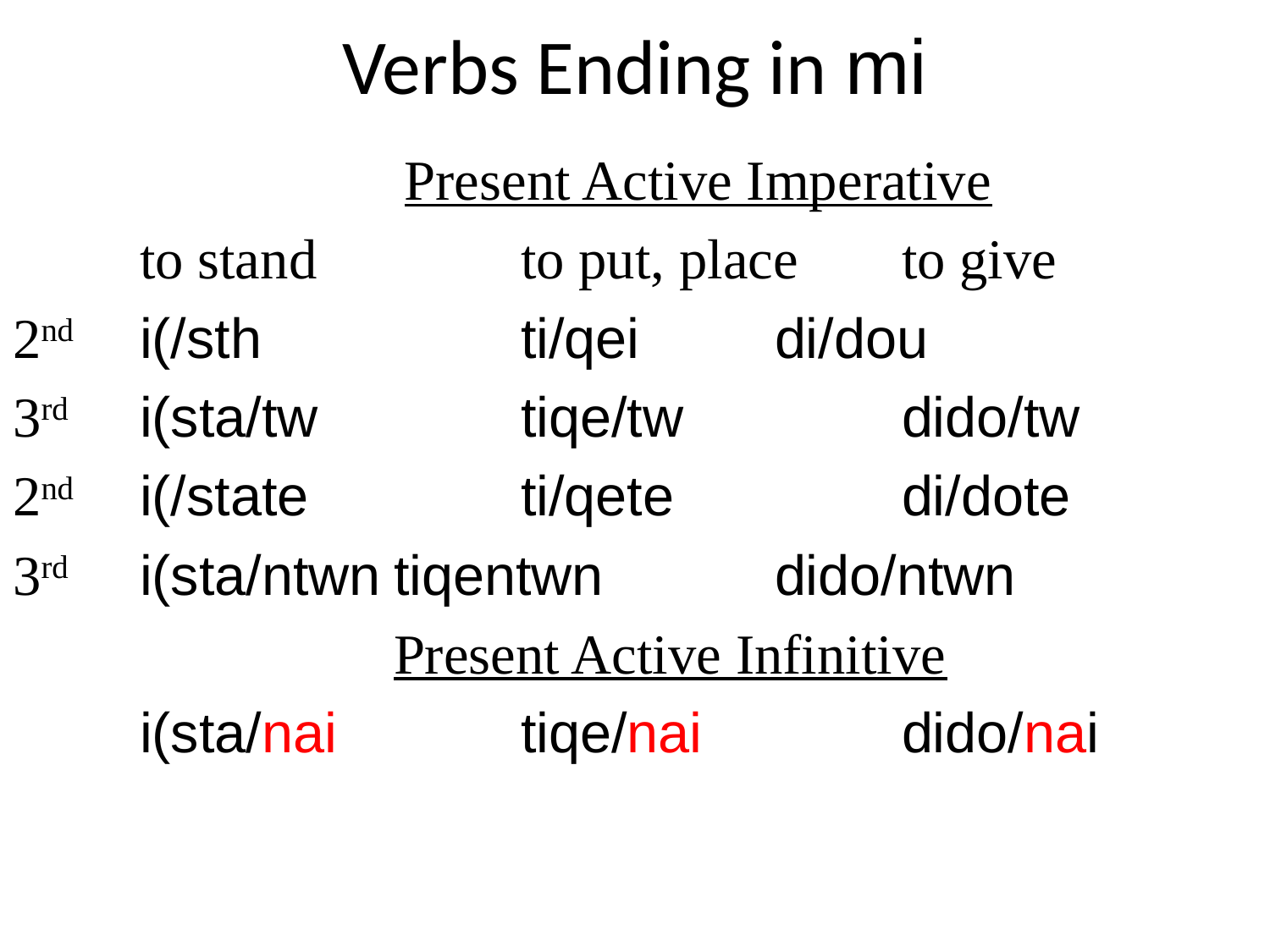

# Verbs Ending in mi
	Present Active Imperative
	to stand		to put, place	to give
2nd 	i(/sth			ti/qei		di/dou
3rd 	i(sta/tw		tiqe/tw		dido/tw
2nd 	i(/state		ti/qete		di/dote
3rd 	i(sta/ntwn	tiqentwn		dido/ntwn
			Present Active Infinitive
	i(sta/nai		tiqe/nai		dido/nai